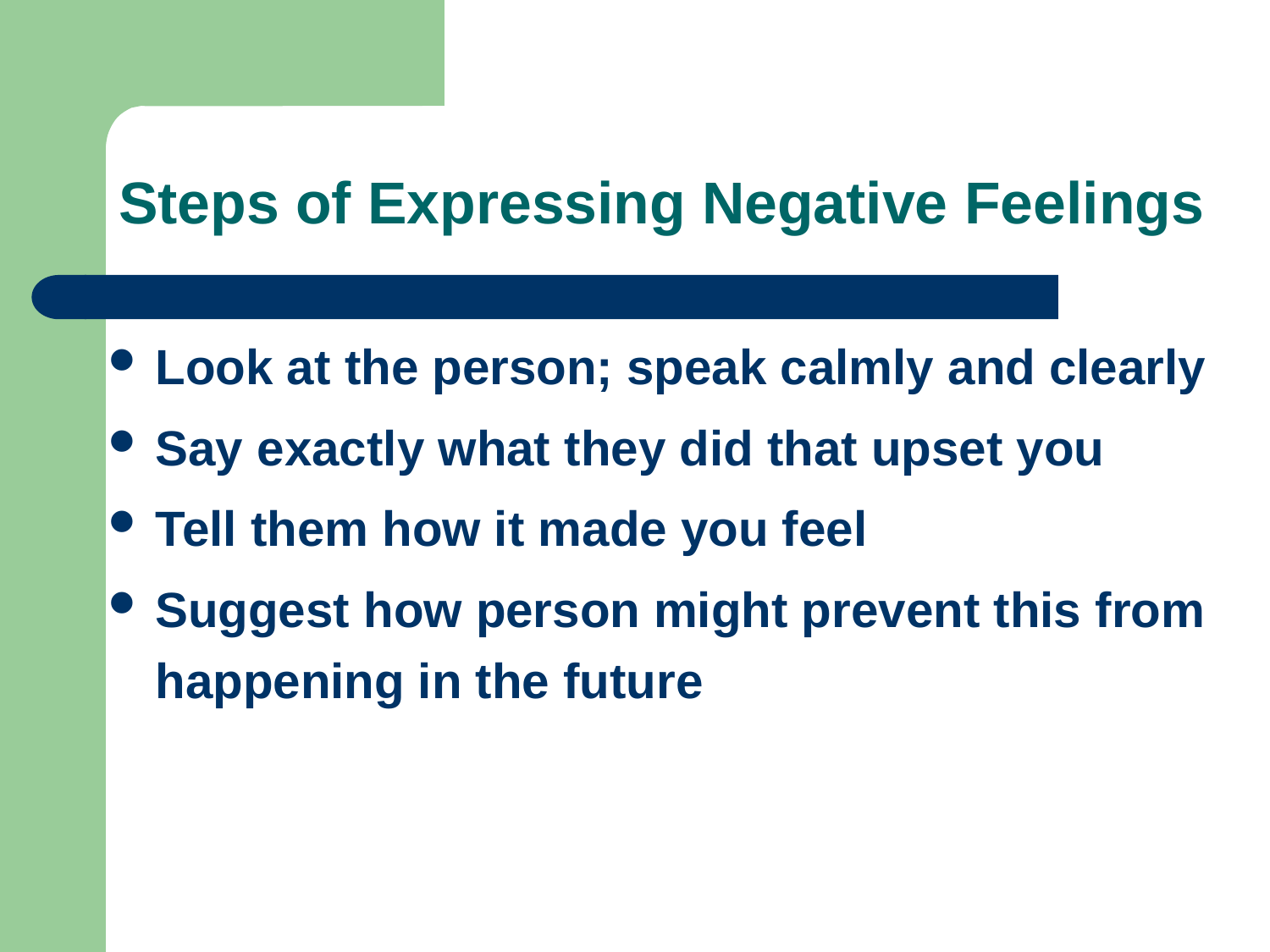

# Steps of Expressing Negative Feelings
Look at the person; speak calmly and clearly
Say exactly what they did that upset you
Tell them how it made you feel
Suggest how person might prevent this from happening in the future